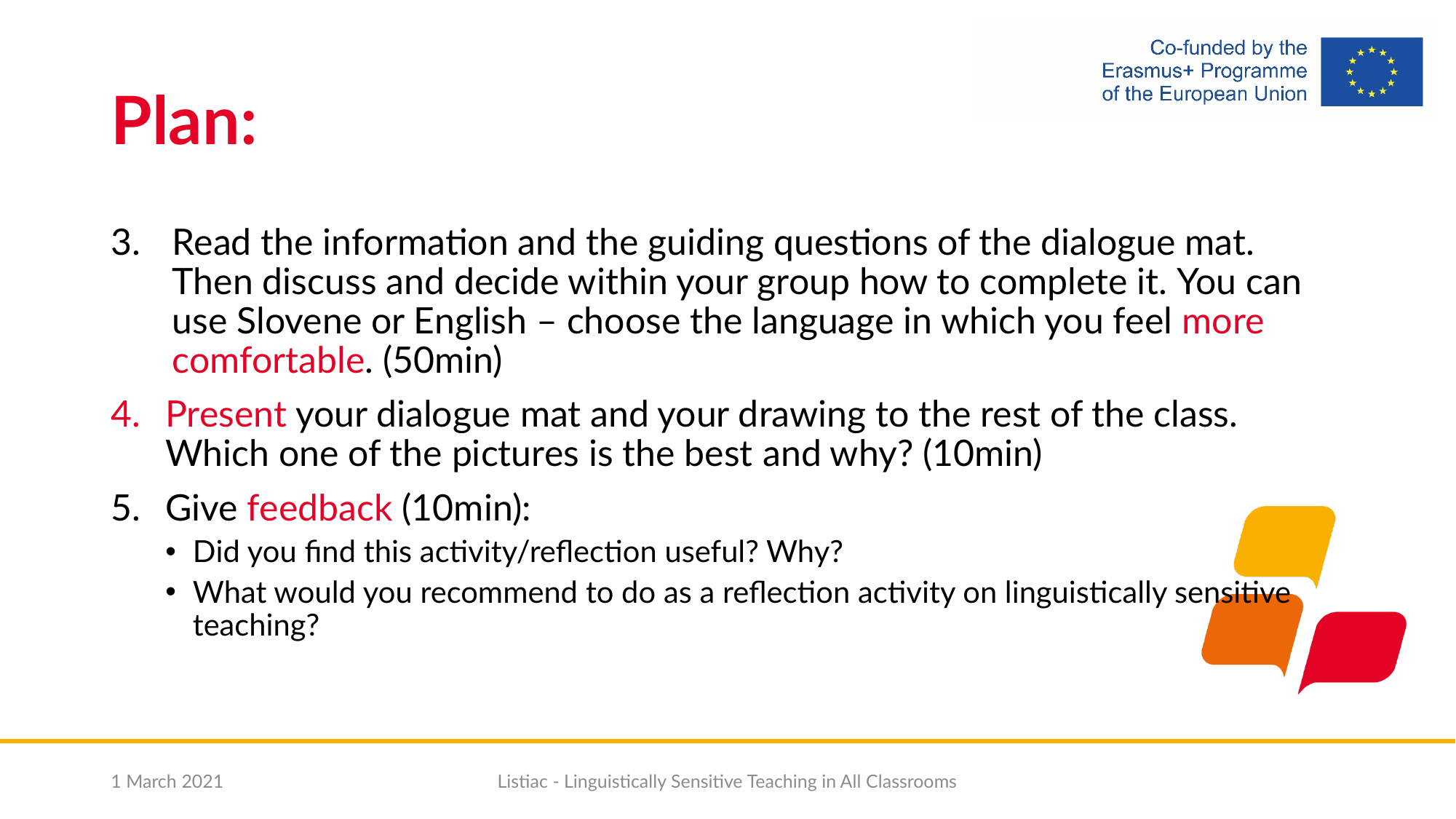

# Plan:
Read the information and the guiding questions of the dialogue mat. Then discuss and decide within your group how to complete it. You can use Slovene or English – choose the language in which you feel more comfortable. (50min)
Present your dialogue mat and your drawing to the rest of the class. Which one of the pictures is the best and why? (10min)
Give feedback (10min):
Did you find this activity/reflection useful? Why?
What would you recommend to do as a reflection activity on linguistically sensitive teaching?

1 March 2021
Listiac - Linguistically Sensitive Teaching in All Classrooms